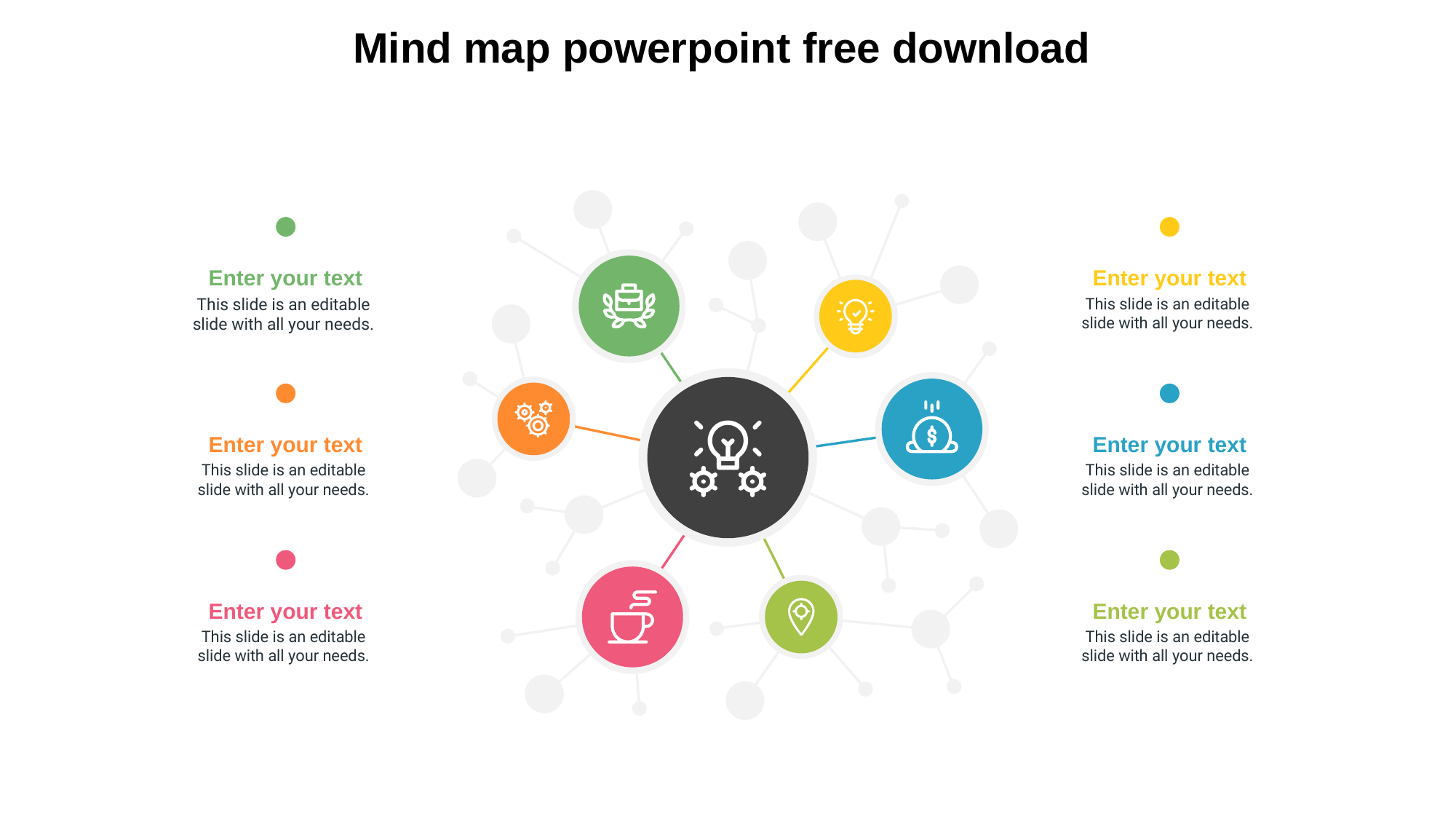

Mind map powerpoint free download

Enter your text
This slide is an editable
slide with all your needs.

Enter your text
This slide is an editable
slide with all your needs.

Enter your text
This slide is an editable
slide with all your needs.

Enter your text
This slide is an editable
slide with all your needs.

Enter your text
This slide is an editable
slide with all your needs.

Enter your text
This slide is an editable
slide with all your needs.